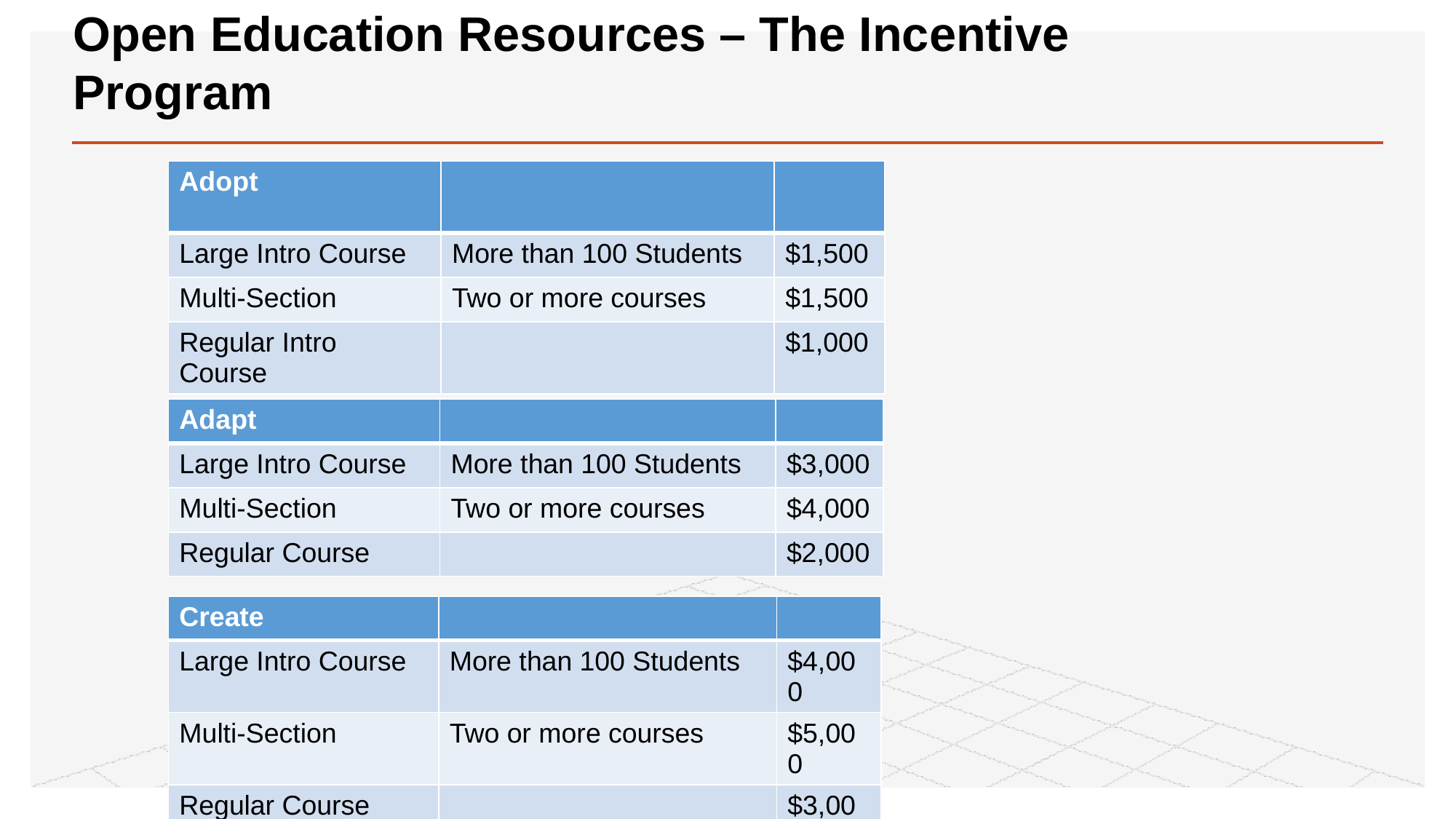

# Open Education Resources – The Incentive Program
| Adopt |  |  |
| --- | --- | --- |
| Large Intro Course | More than 100 Students | $1,500 |
| Multi-Section | Two or more courses | $1,500 |
| Regular Intro Course |  | $1,000 |
| Adapt |  |  |
| --- | --- | --- |
| Large Intro Course | More than 100 Students | $3,000 |
| Multi-Section | Two or more courses | $4,000 |
| Regular Course |  | $2,000 |
| Create |  |  |
| --- | --- | --- |
| Large Intro Course | More than 100 Students | $4,000 |
| Multi-Section | Two or more courses | $5,000 |
| Regular Course |  | $3,000 |